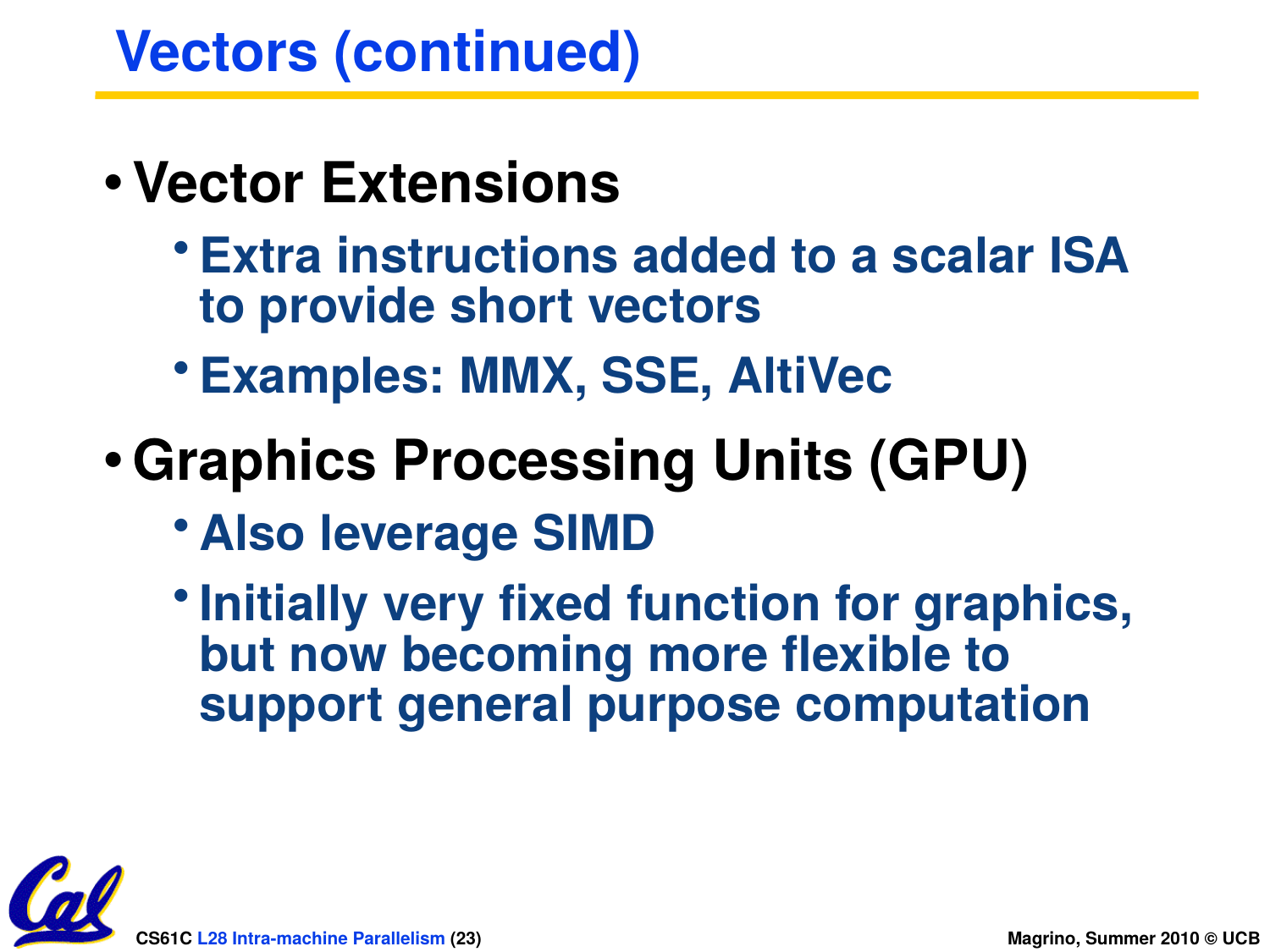

# Vectors (continued)
Vector Extensions
Extra instructions added to a scalar ISA to provide short vectors
Examples: MMX, SSE, AltiVec
Graphics Processing Units (GPU)
Also leverage SIMD
Initially very fixed function for graphics, but now becoming more flexible to support general purpose computation